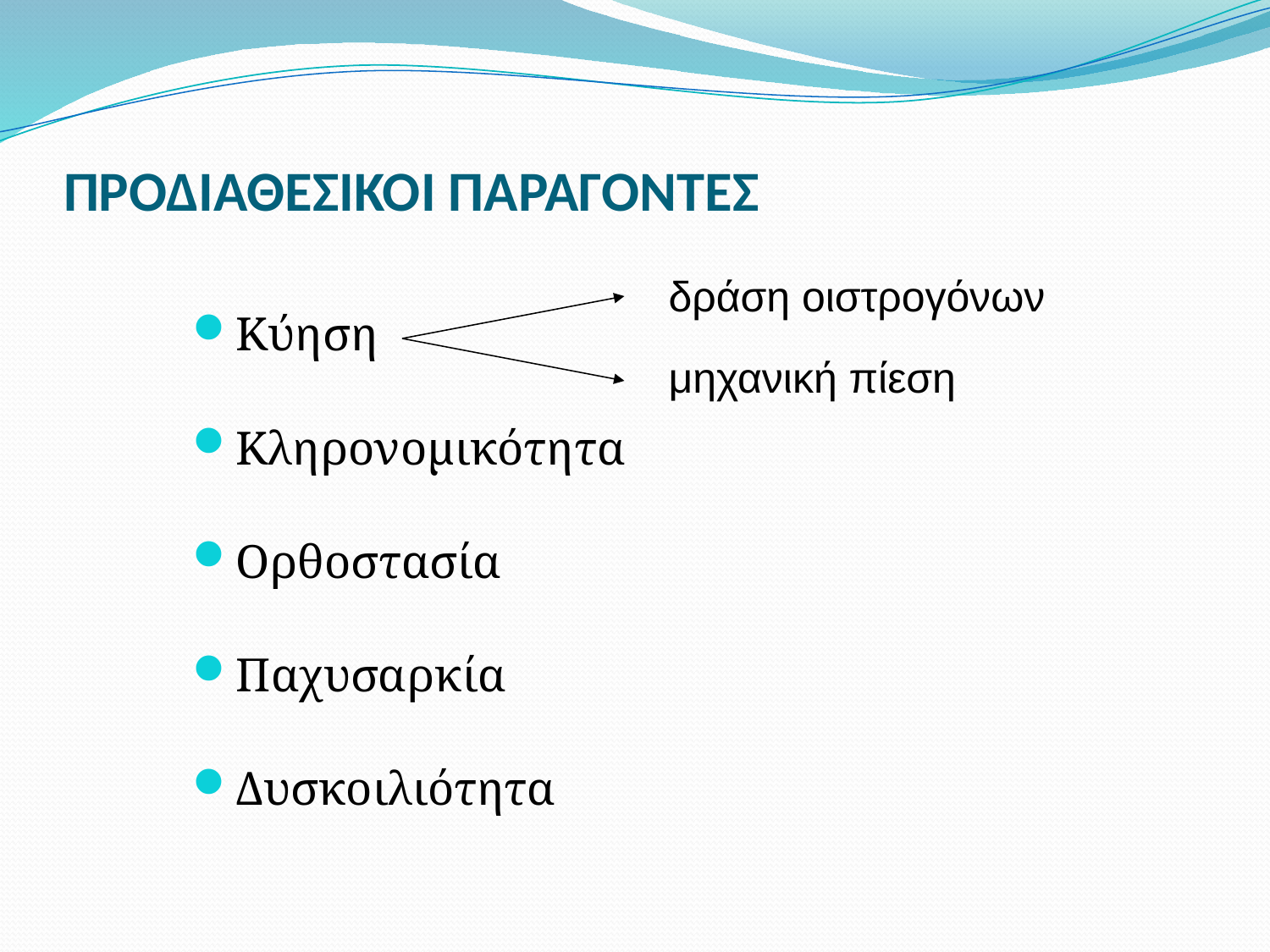

# ΠΡΟΔΙΑΘΕΣΙΚΟΙ ΠΑΡΑΓΟΝΤΕΣ
Κύηση
Κληρονομικότητα
Ορθοστασία
Παχυσαρκία
Δυσκοιλιότητα
δράση οιστρογόνων
μηχανική πίεση